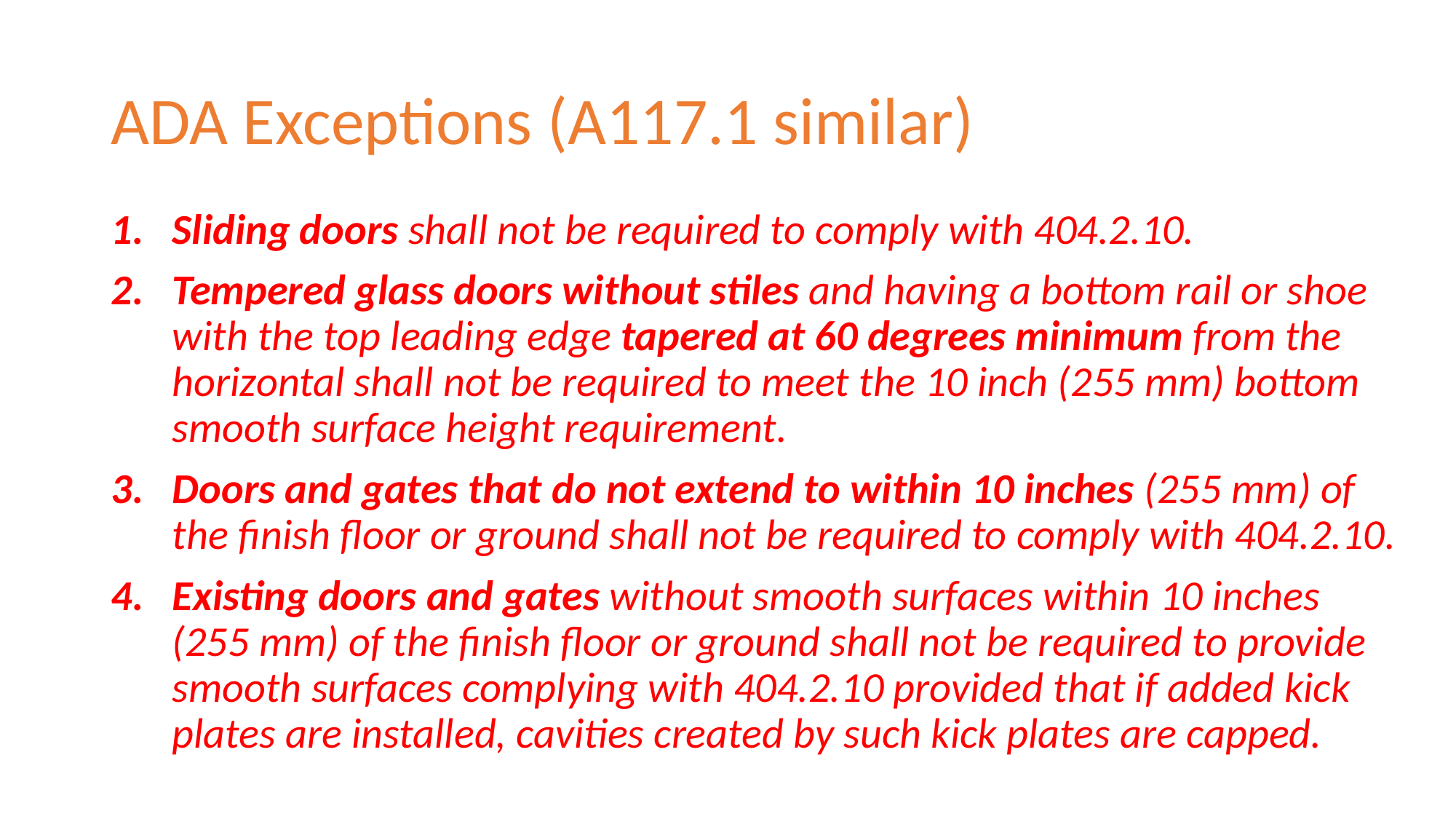

# ADA Exceptions (A117.1 similar)
Sliding doors shall not be required to comply with 404.2.10.
Tempered glass doors without stiles and having a bottom rail or shoe with the top leading edge tapered at 60 degrees minimum from the horizontal shall not be required to meet the 10 inch (255 mm) bottom smooth surface height requirement.
Doors and gates that do not extend to within 10 inches (255 mm) of the finish floor or ground shall not be required to comply with 404.2.10.
Existing doors and gates without smooth surfaces within 10 inches (255 mm) of the finish floor or ground shall not be required to provide smooth surfaces complying with 404.2.10 provided that if added kick plates are installed, cavities created by such kick plates are capped.